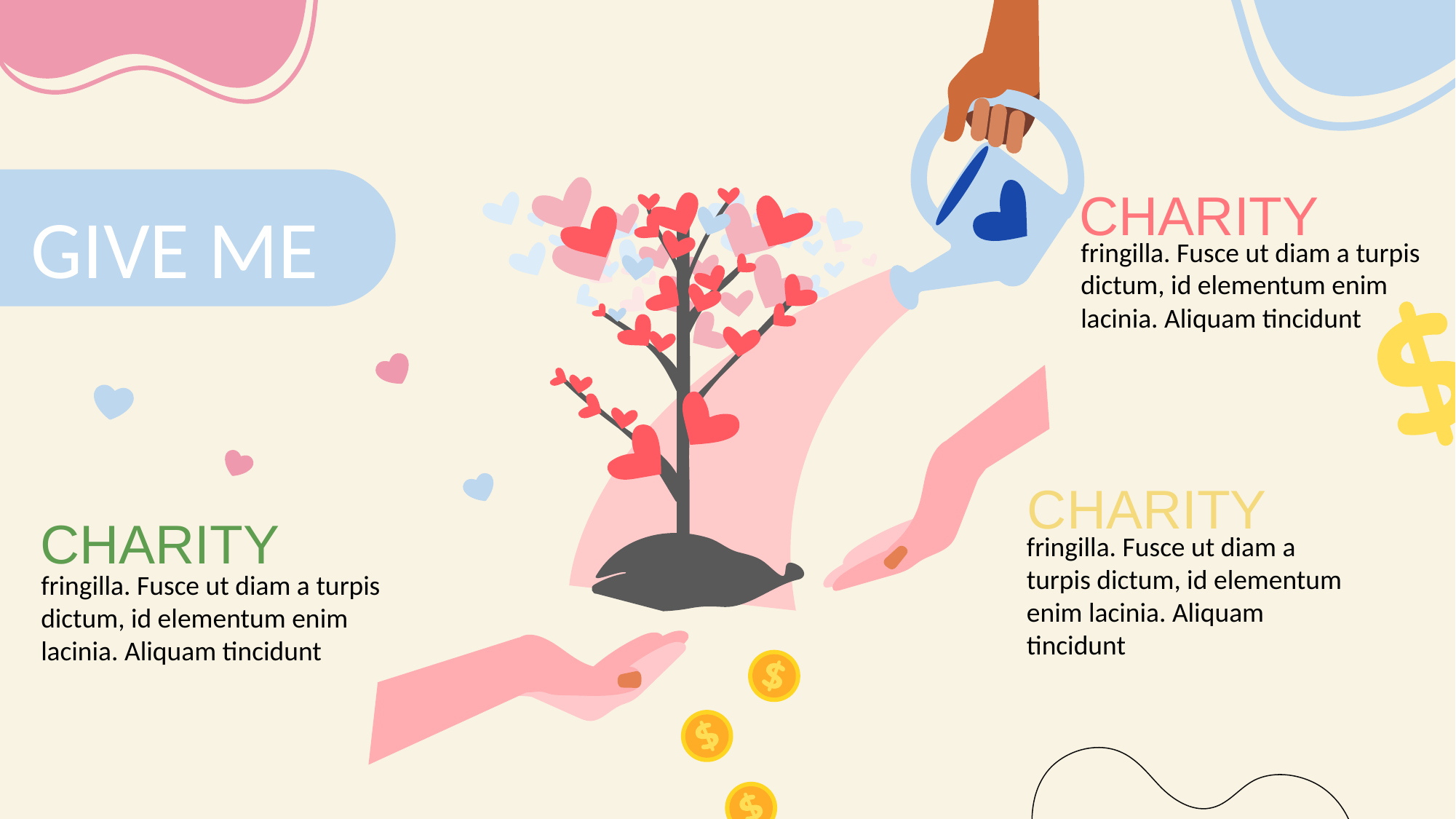

CHARITY

GIVE ME
fringilla. Fusce ut diam a turpis dictum, id elementum enim lacinia. Aliquam tincidunt

CHARITY

CHARITY
fringilla. Fusce ut diam a turpis dictum, id elementum enim lacinia. Aliquam tincidunt
fringilla. Fusce ut diam a turpis dictum, id elementum enim lacinia. Aliquam tincidunt